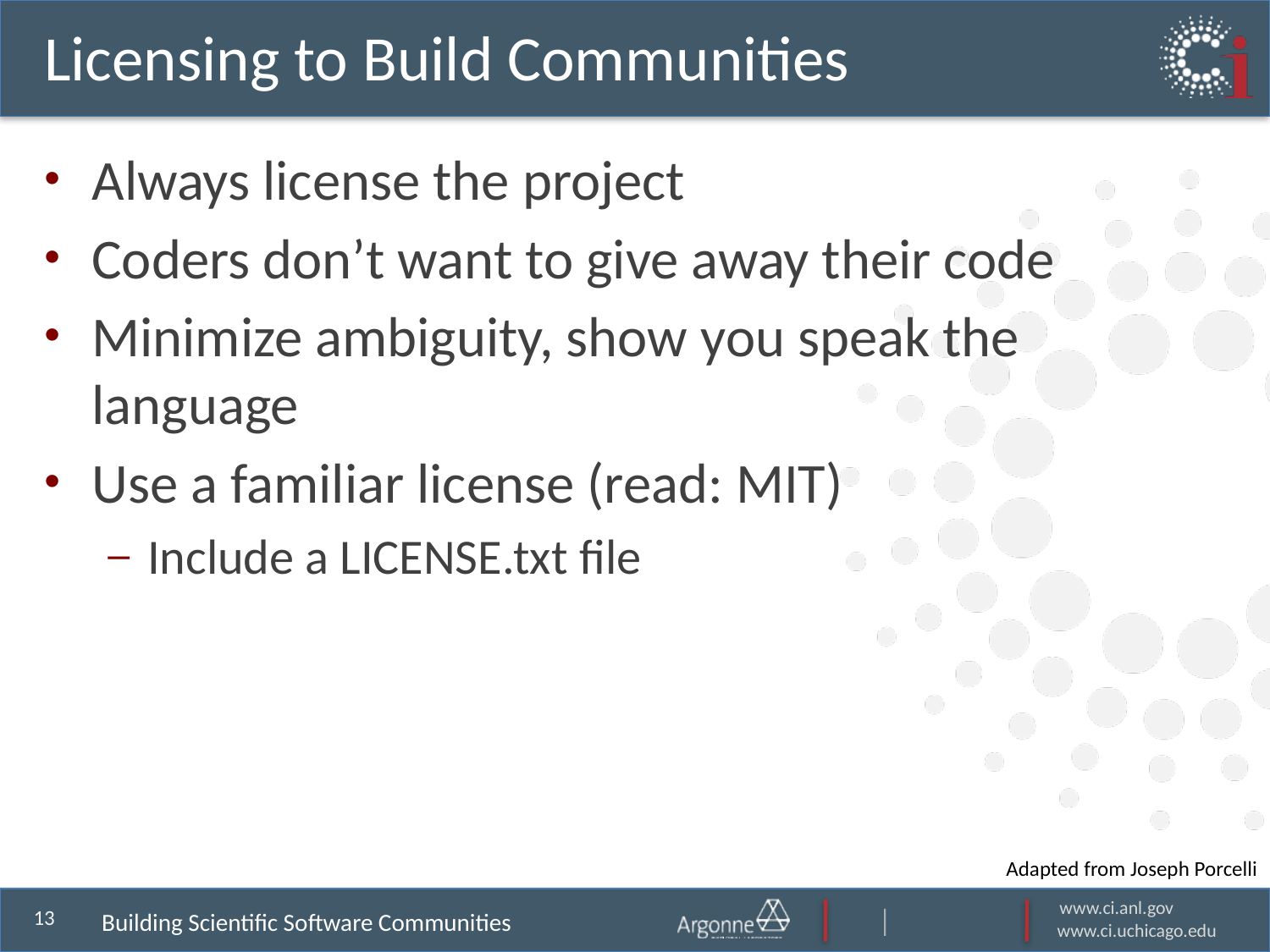

# Licensing to Build Communities
Always license the project
Coders don’t want to give away their code
Minimize ambiguity, show you speak the language
Use a familiar license (read: MIT)
Include a LICENSE.txt file
Adapted from Joseph Porcelli
Building Scientific Software Communities